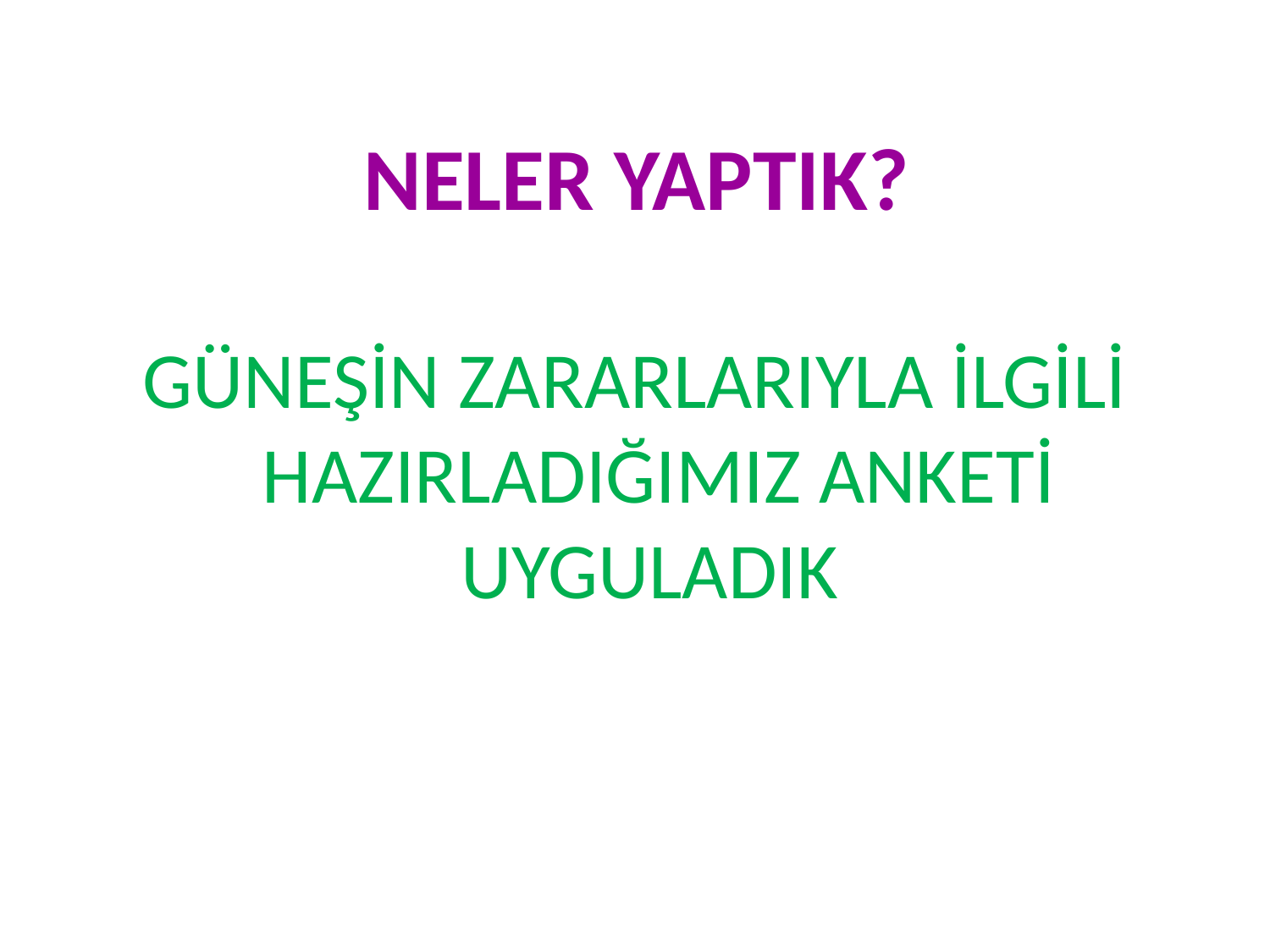

# NELER YAPTIK?

GÜNEŞİN ZARARLARIYLA İLGİLİ HAZIRLADIĞIMIZ ANKETİ UYGULADIK